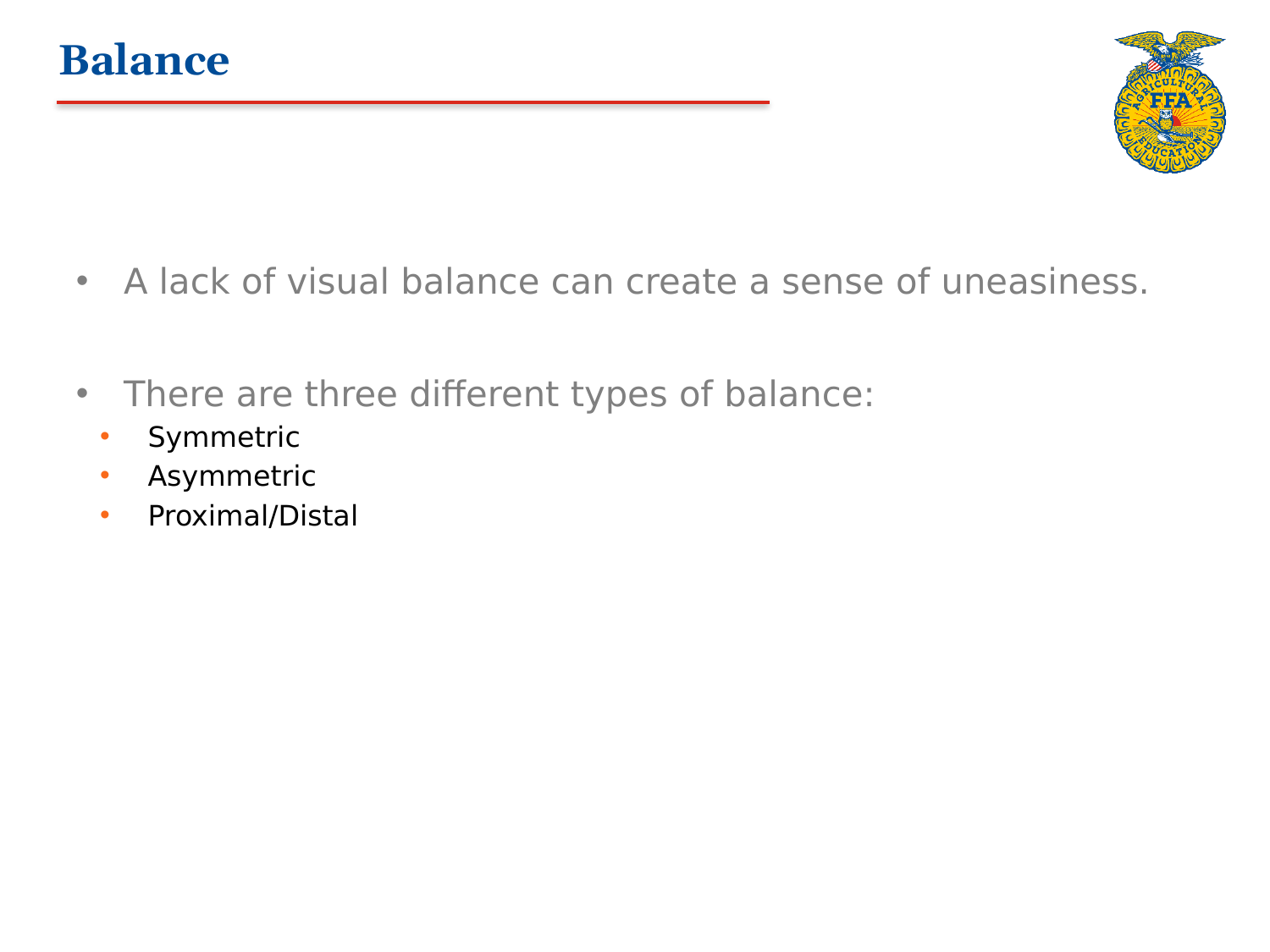

# Balance
A lack of visual balance can create a sense of uneasiness.

There are three different types of balance:
Symmetric
Asymmetric
Proximal/Distal